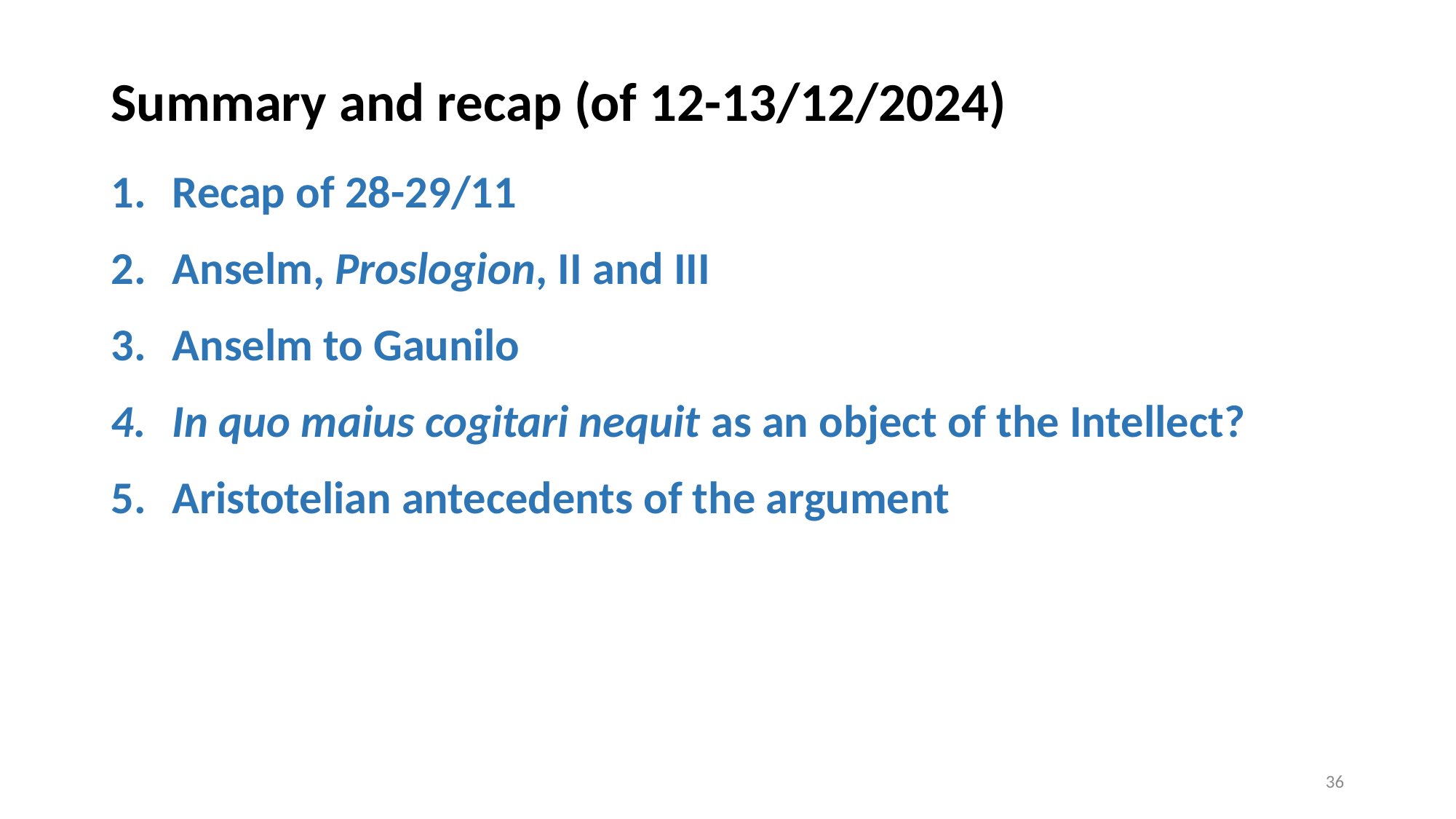

# Summary and recap (of 12-13/12/2024)
Recap of 28-29/11
Anselm, Proslogion, II and III
Anselm to Gaunilo
In quo maius cogitari nequit as an object of the Intellect?
Aristotelian antecedents of the argument
36